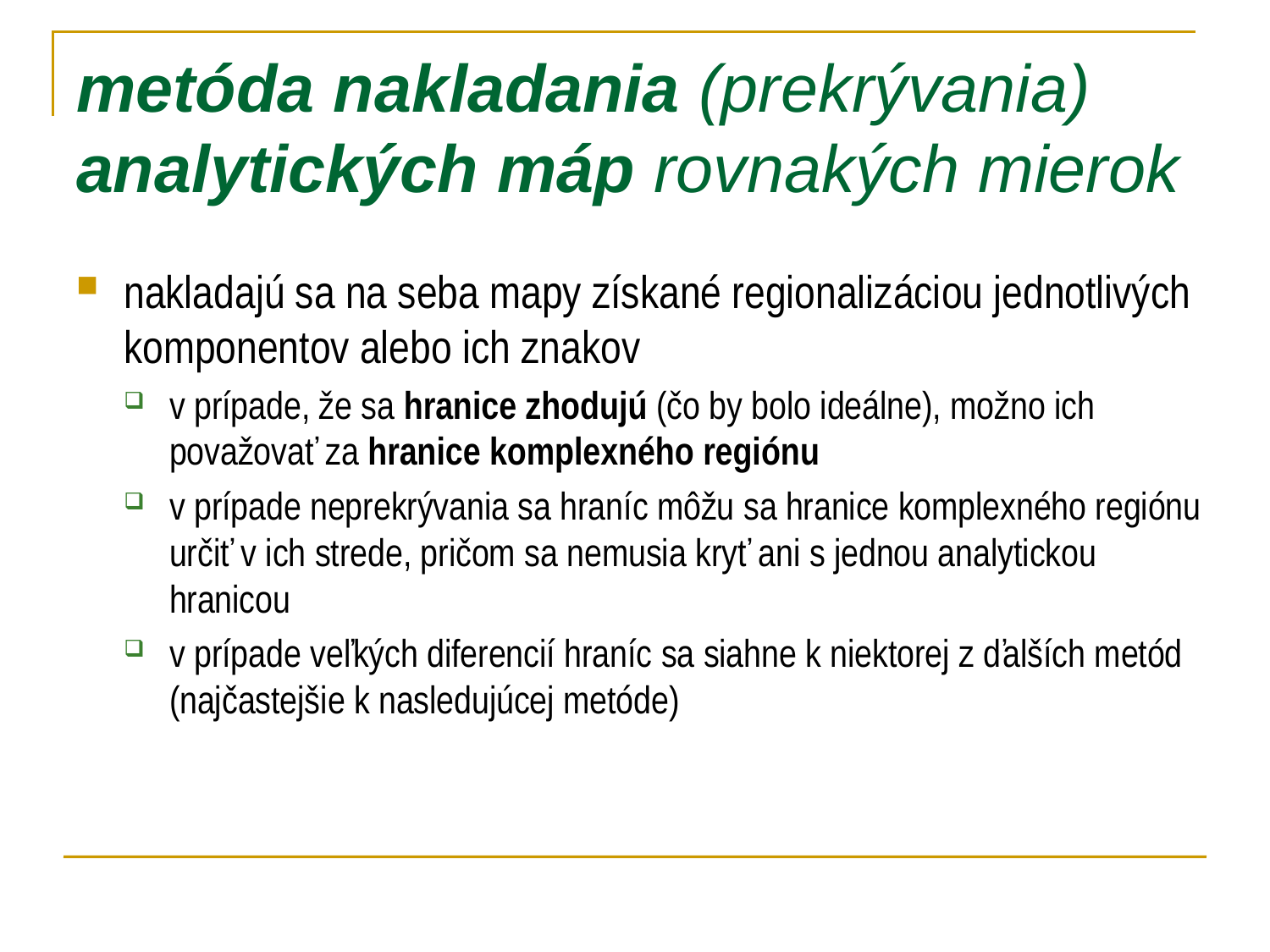

# metóda nakladania (prekrývania) analytických máp rovnakých mierok
nakladajú sa na seba mapy získané regionalizáciou jednotlivých komponentov alebo ich znakov
v prípade, že sa hranice zhodujú (čo by bolo ideálne), možno ich považovať za hranice komplexného regiónu
v prípade neprekrývania sa hraníc môžu sa hranice komplexného regiónu určiť v ich strede, pričom sa nemusia kryť ani s jednou analytickou hranicou
v prípade veľkých diferencií hraníc sa siahne k niektorej z ďalších metód (najčastejšie k nasledujúcej metóde)